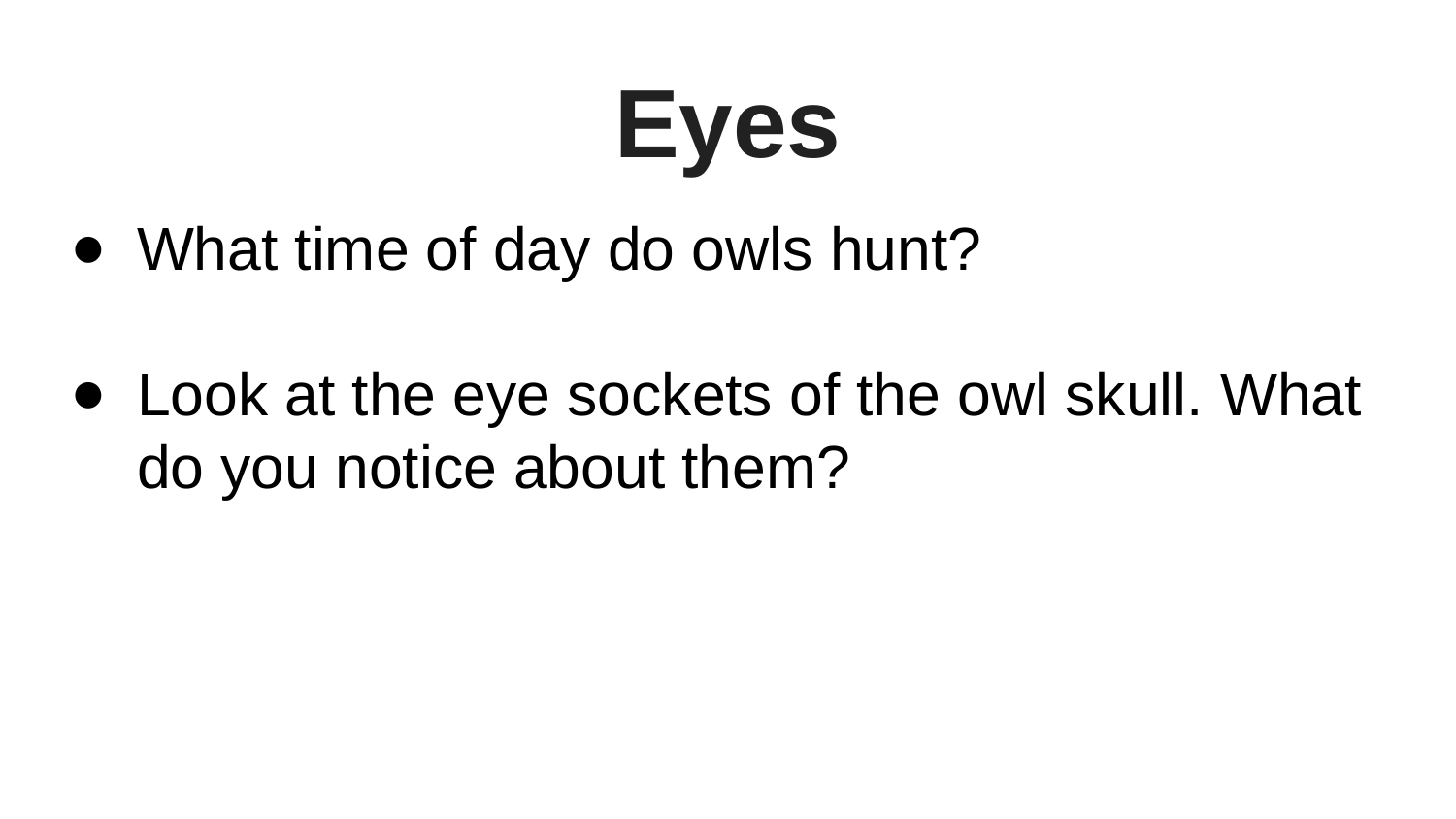

# Eyes
What time of day do owls hunt?

Look at the eye sockets of the owl skull. What do you notice about them?